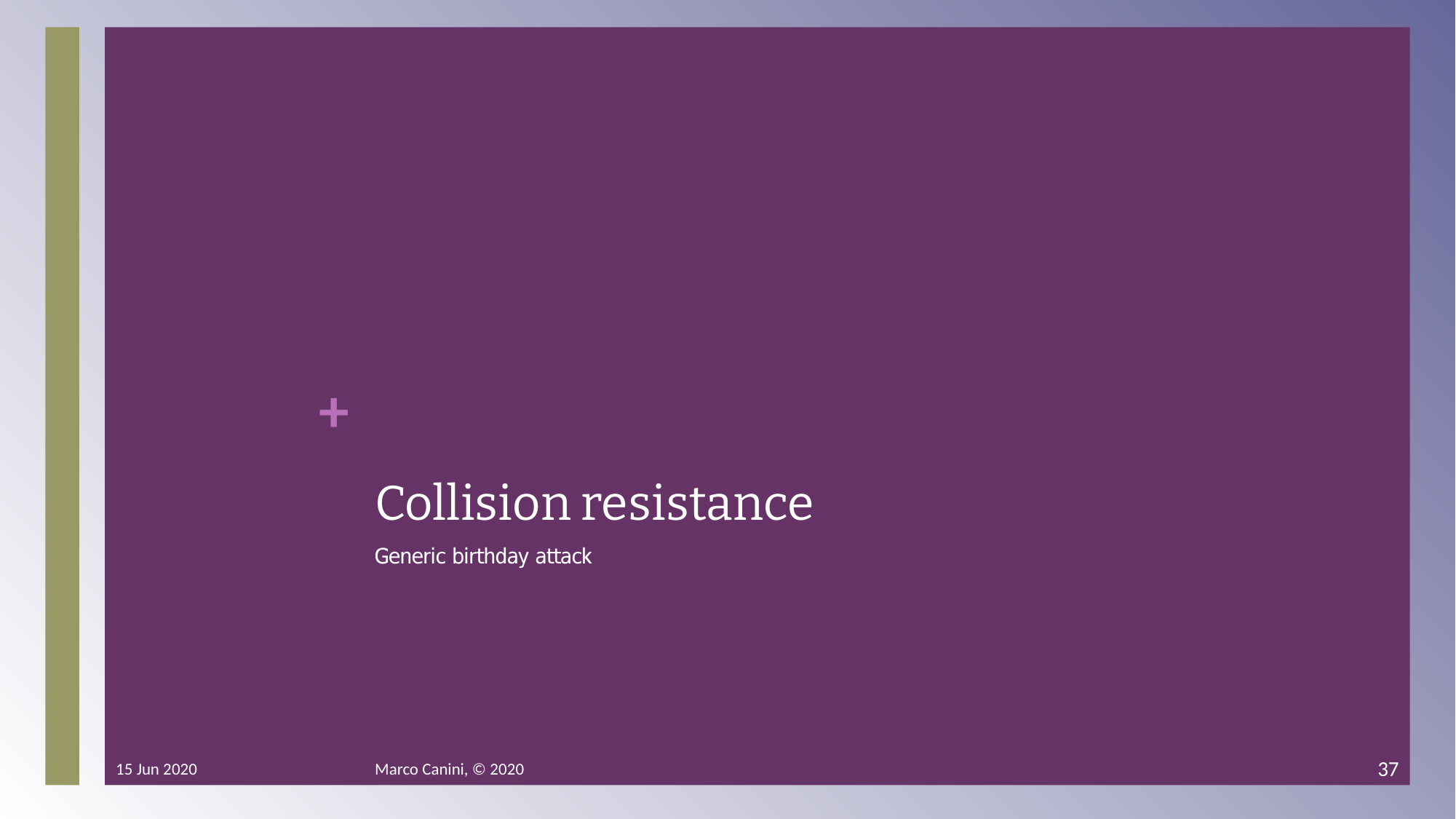

# Collision resistance
Generic birthday attack
15 Jun 2020
Marco Canini, © 2020
37